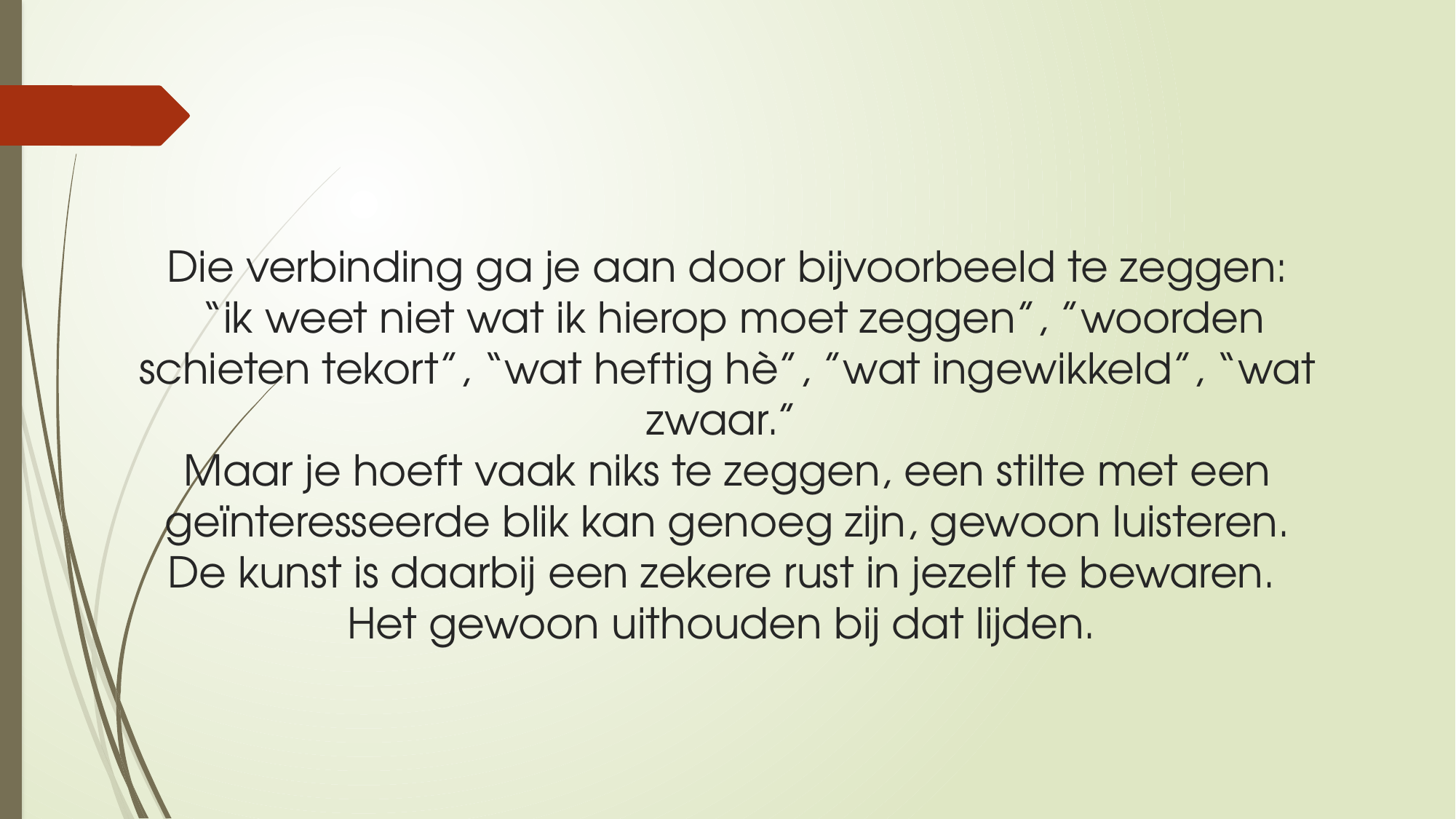

# Die verbinding ga je aan door bijvoorbeeld te zeggen: “ik weet niet wat ik hierop moet zeggen”, ”woorden schieten tekort”, “wat heftig hè”, ”wat ingewikkeld”, “wat zwaar.” Maar je hoeft vaak niks te zeggen, een stilte met een geïnteresseerde blik kan genoeg zijn, gewoon luisteren. De kunst is daarbij een zekere rust in jezelf te bewaren. Het gewoon uithouden bij dat lijden.